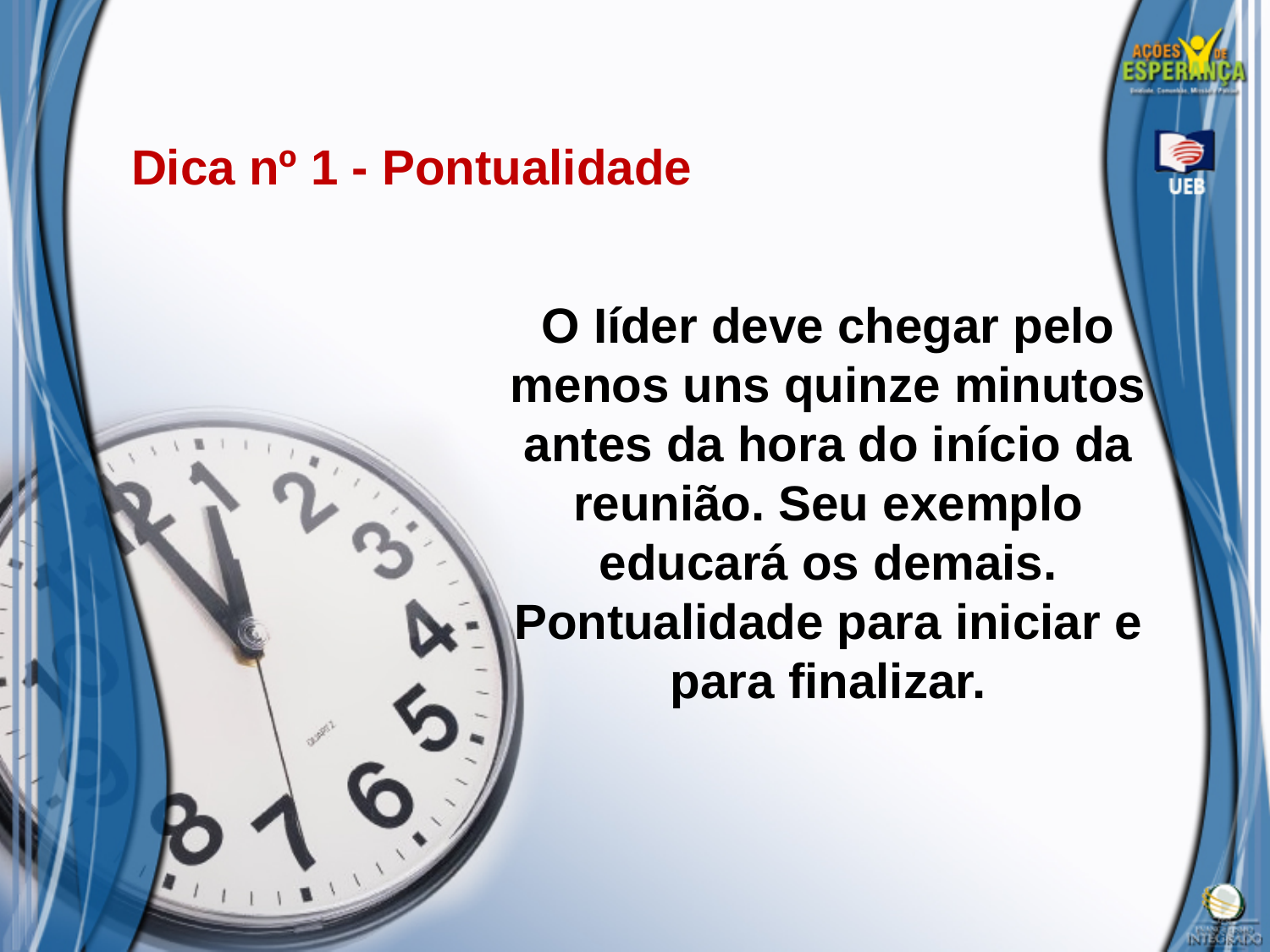

Dica nº 1 - Pontualidade
O Iíder deve chegar pelo menos uns quinze minutos antes da hora do início da
reunião. Seu exemplo educará os demais. Pontualidade para iniciar e para finalizar.